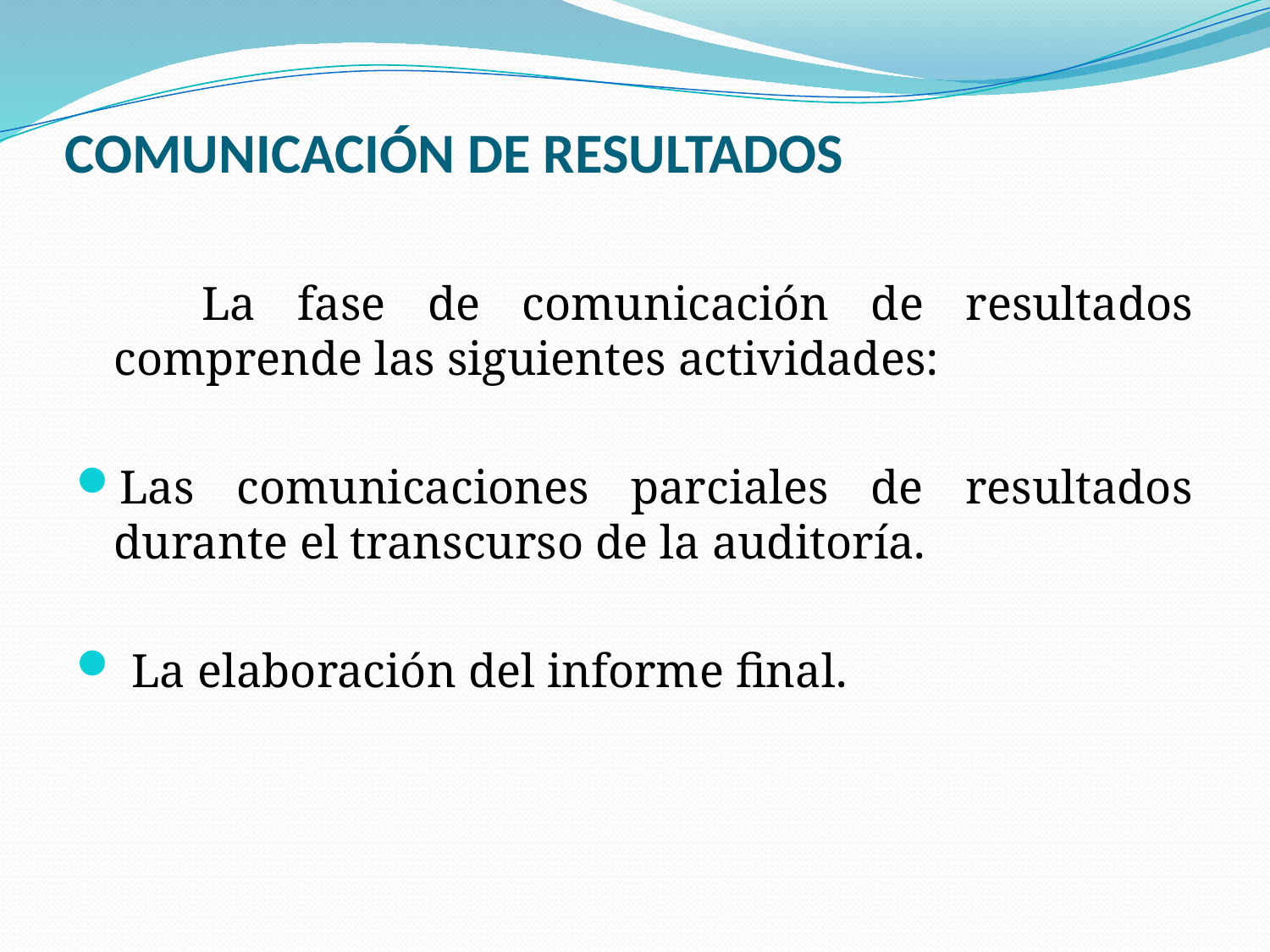

# COMUNICACIÓN DE RESULTADOS
   La fase de comunicación de resultados comprende las siguientes actividades:

Las comunicaciones parciales de resultados durante el transcurso de la auditoría.

 La elaboración del informe final.